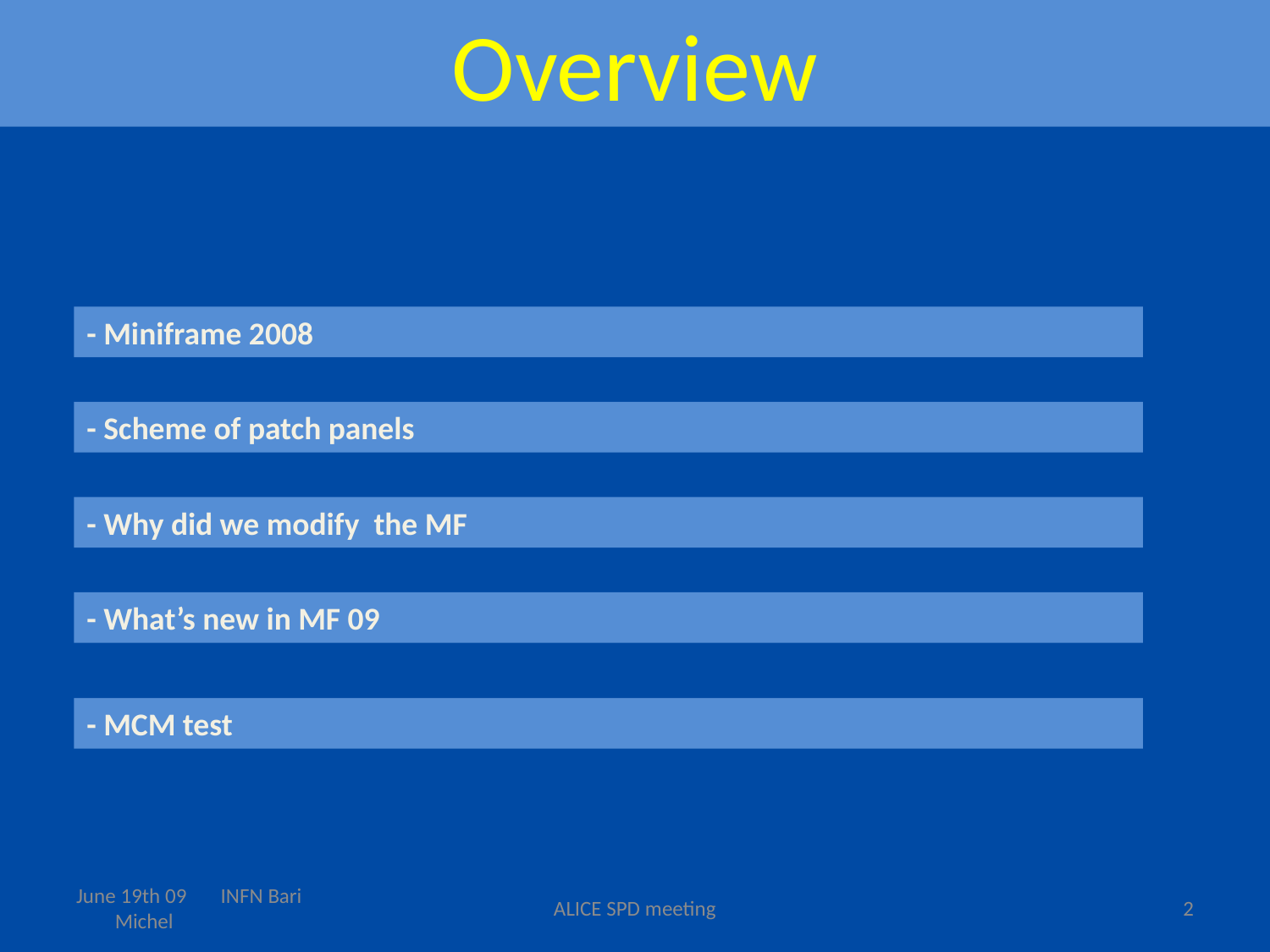

Overview
- Miniframe 2008
- Scheme of patch panels
- Why did we modify  the MF
- What’s new in MF 09
- MCM test
June 19th 09       INFN Bari                  Michel
ALICE SPD meeting
2